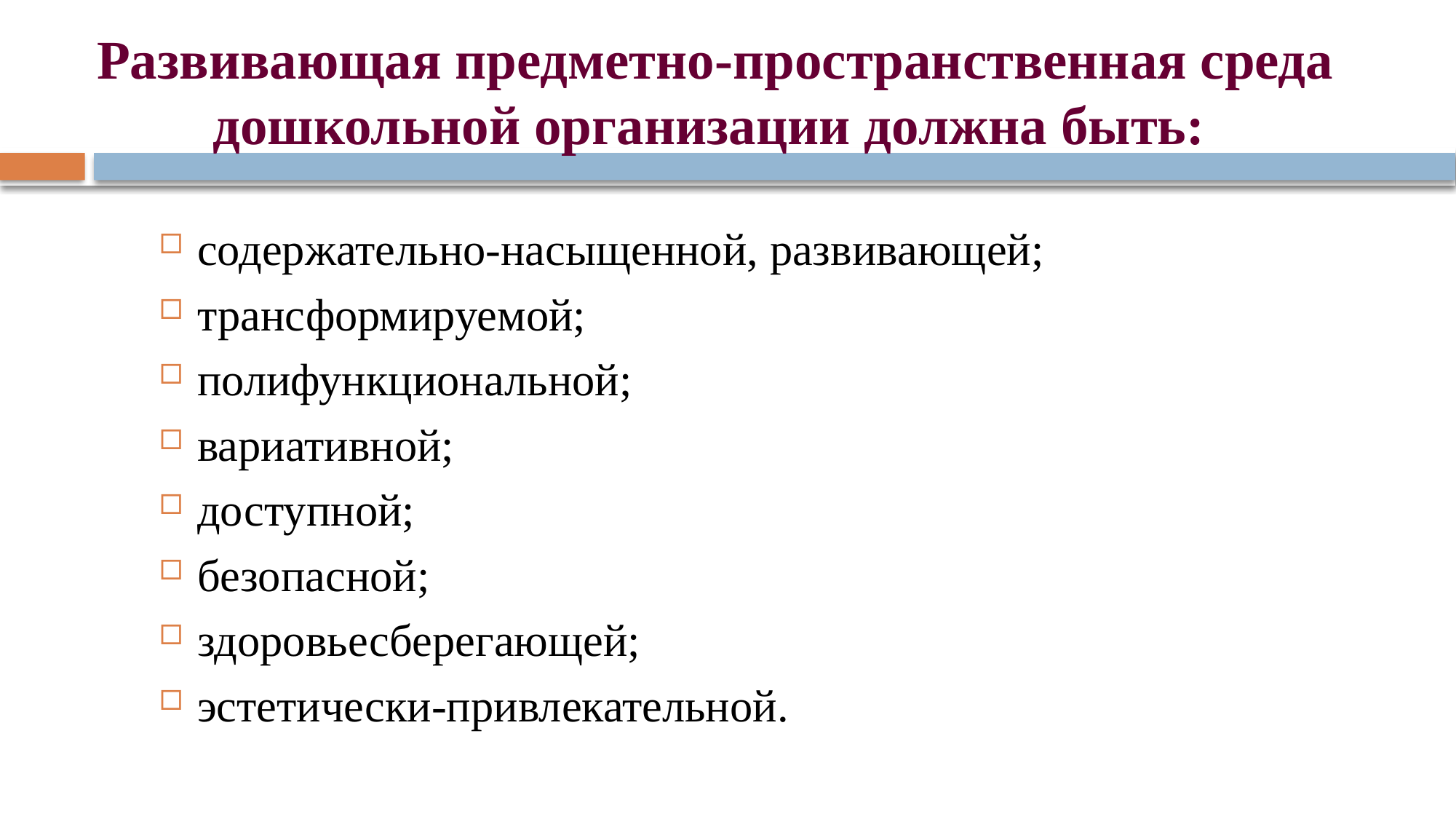

# Развивающая предметно-пространственная среда дошкольной организации должна быть:

содержательно-насыщенной, развивающей;
трансформируемой;
полифункциональной;
вариативной;
доступной;
безопасной;
здоровьесберегающей;
эстетически-привлекательной.